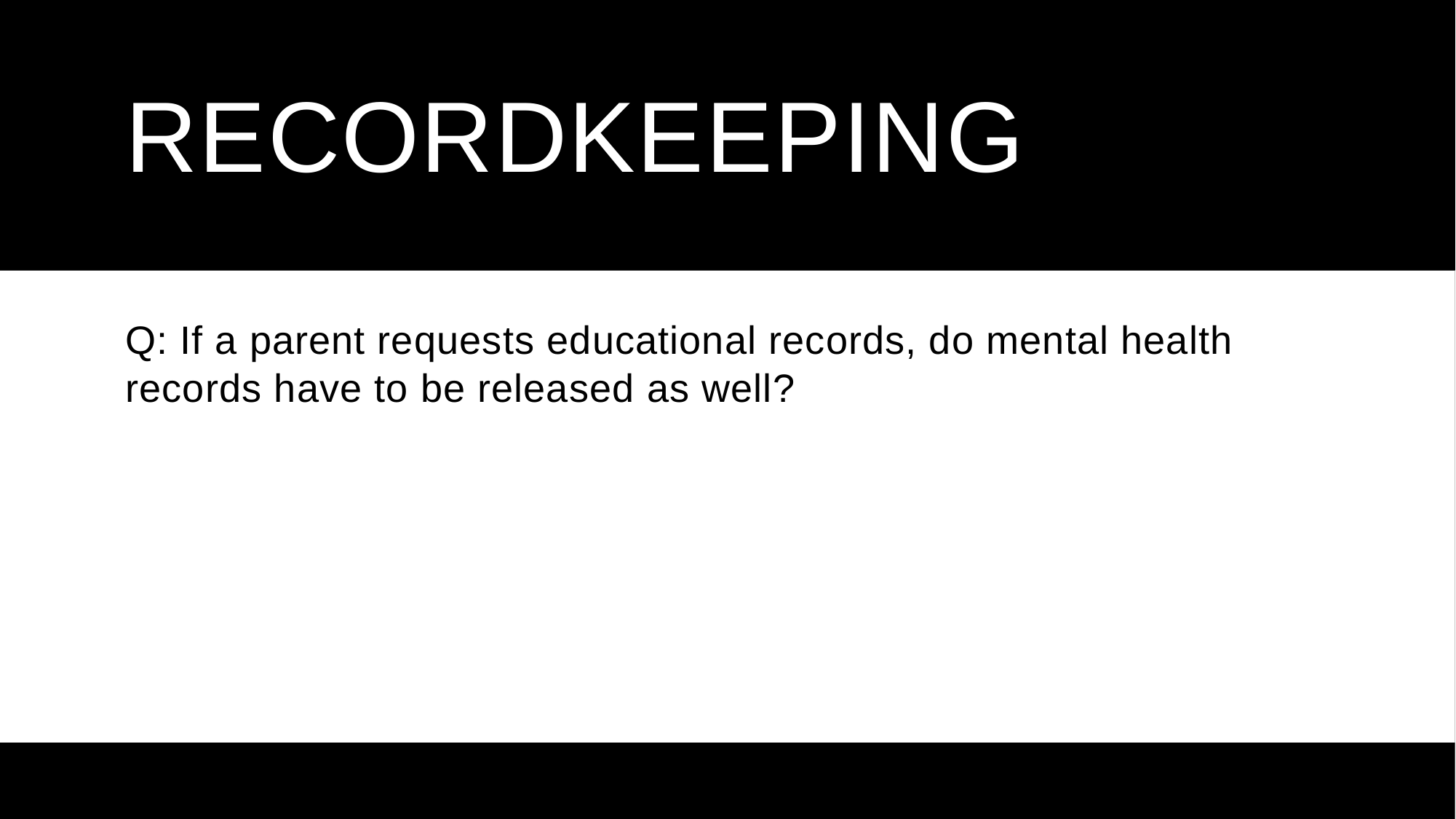

# RecordKeeping #6
RecordKeeping

Q: If a parent requests educational records, do mental health records have to be released as well?